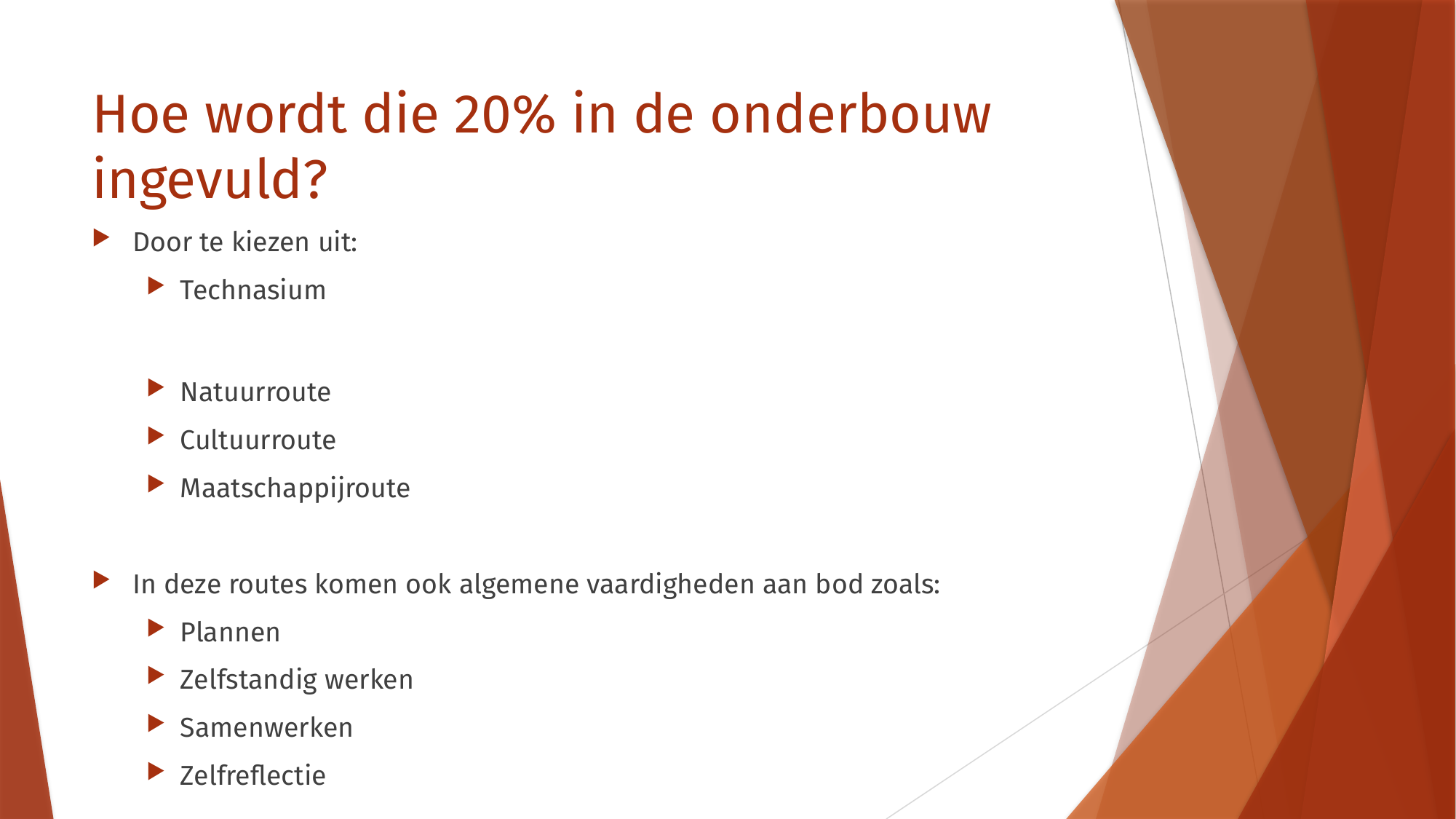

# Hoe wordt die 20% in de onderbouw ingevuld?
Door te kiezen uit:
Technasium

Natuurroute
Cultuurroute
Maatschappijroute

In deze routes komen ook algemene vaardigheden aan bod zoals:
Plannen
Zelfstandig werken
Samenwerken
Zelfreflectie